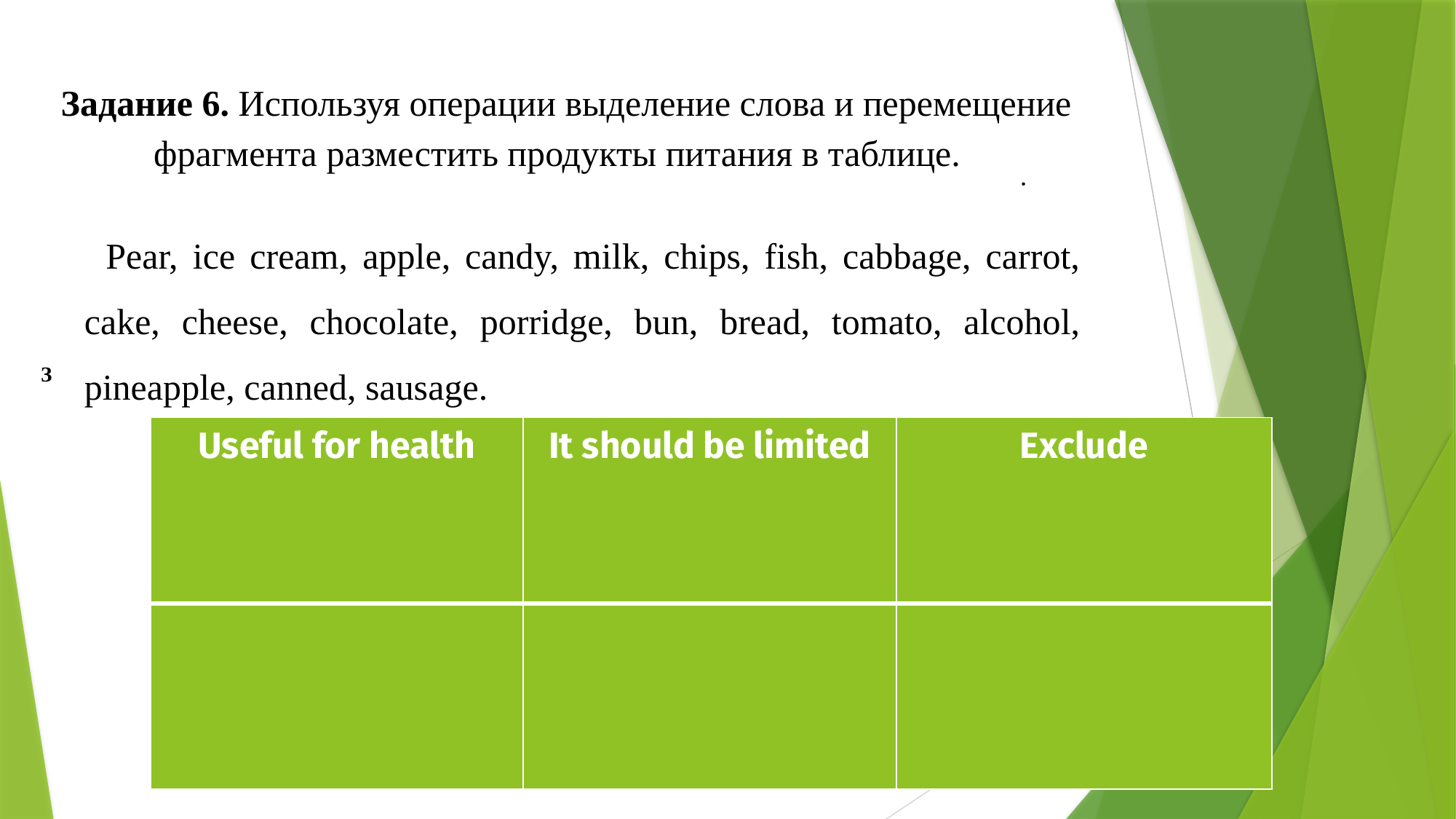

Задание 6. Используя операции выделение слова и перемещение фрагмента разместить продукты питания в таблице.
.
Pear, ice cream, apple, candy, milk, chips, fish, cabbage, carrot, cake, cheese, chocolate, porridge, bun, bread, tomato, alcohol, pineapple, canned, sausage.
З

| Useful for health | It should be limited | Exclude |
| --- | --- | --- |
|  |  |  |